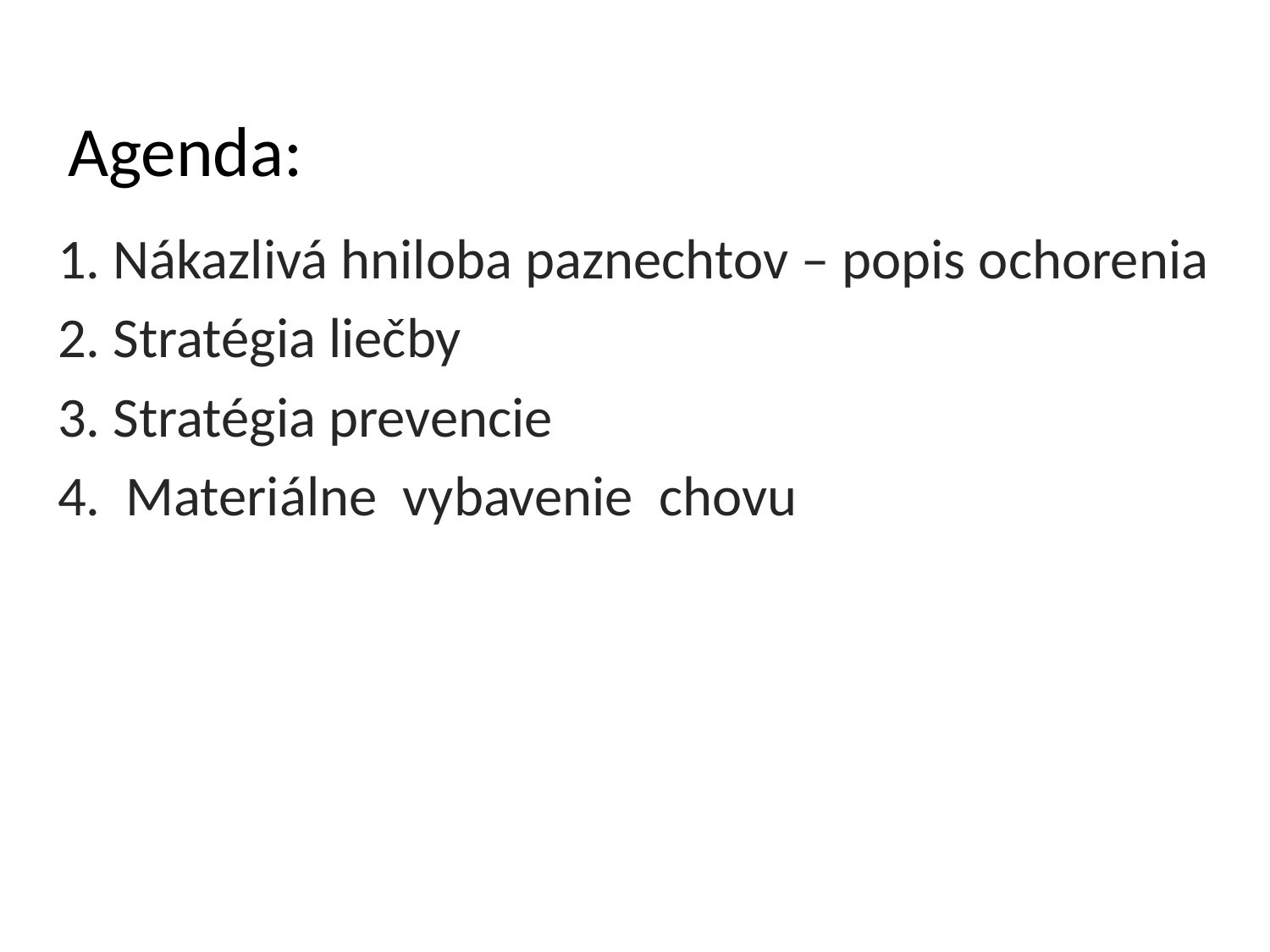

# Agenda:
1. Nákazlivá hniloba paznechtov – popis ochorenia
2. Stratégia liečby
3. Stratégia prevencie
4.  Materiálne  vybavenie  chovu